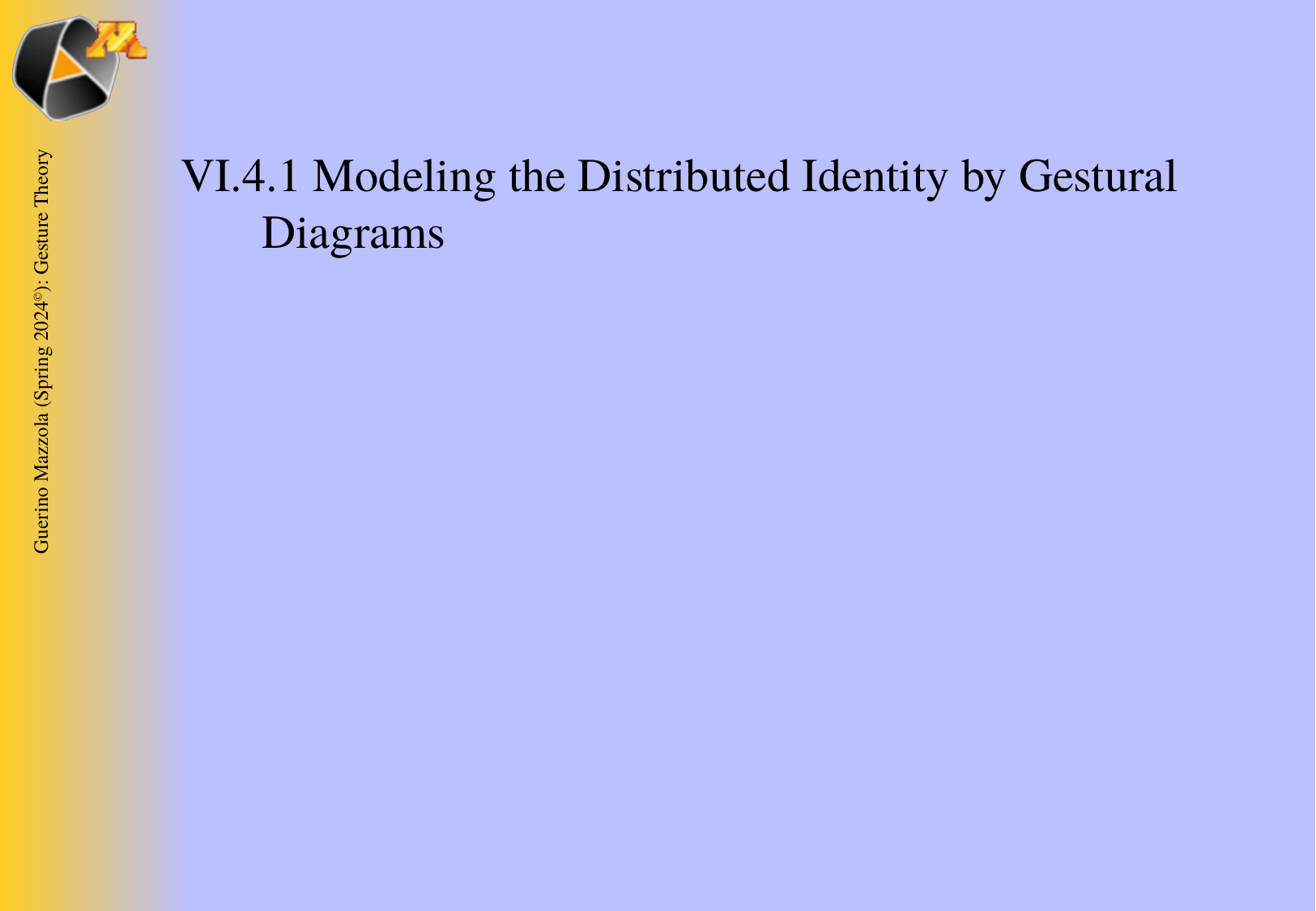

VI.4.1 Modeling the Distributed Identity by Gestural Diagrams